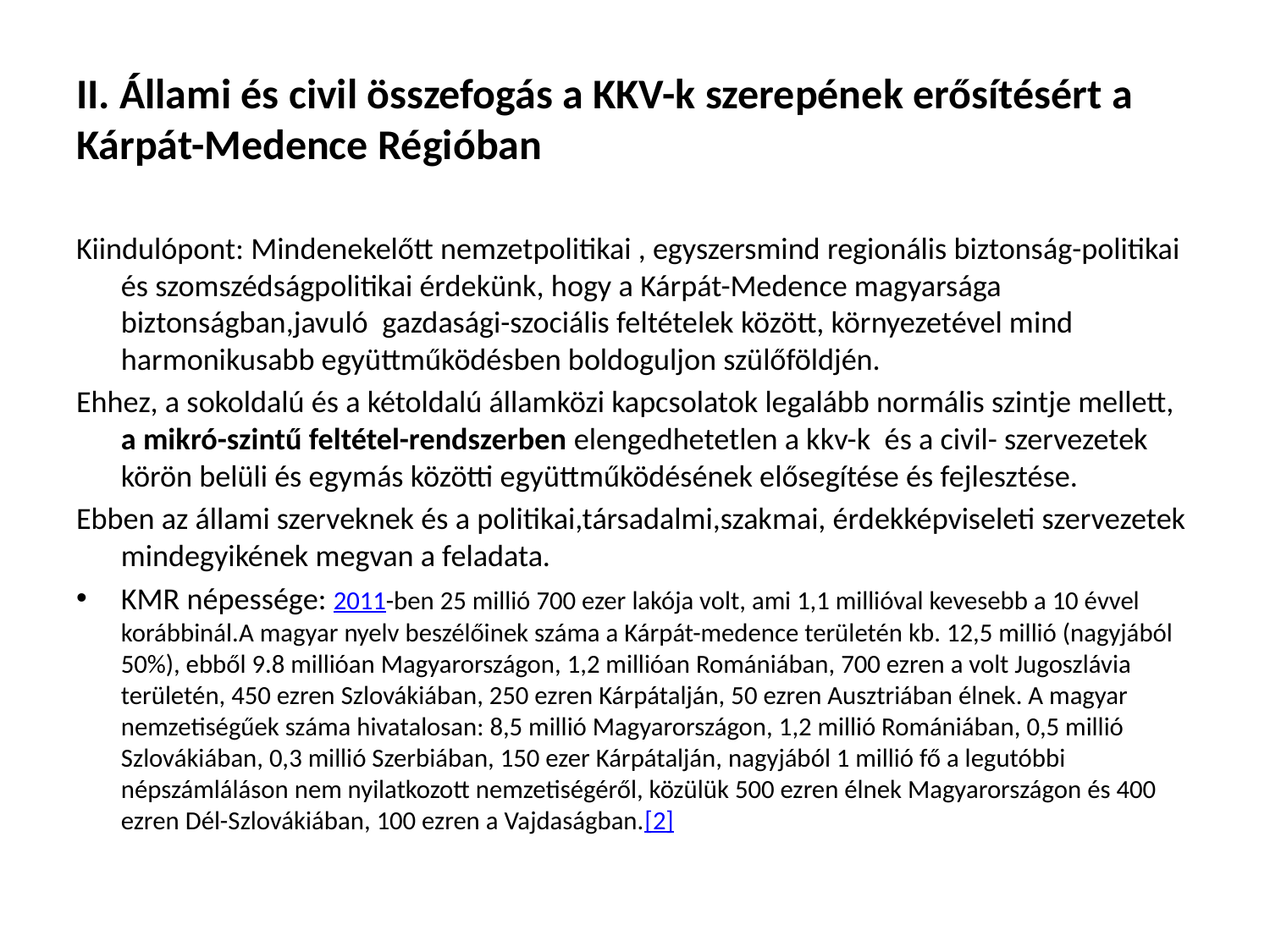

# II. Állami és civil összefogás a KKV-k szerepének erősítésért a Kárpát-Medence Régióban
Kiindulópont: Mindenekelőtt nemzetpolitikai , egyszersmind regionális biztonság-politikai és szomszédságpolitikai érdekünk, hogy a Kárpát-Medence magyarsága biztonságban,javuló  gazdasági-szociális feltételek között, környezetével mind harmonikusabb együttműködésben boldoguljon szülőföldjén.
Ehhez, a sokoldalú és a kétoldalú államközi kapcsolatok legalább normális szintje mellett, a mikró-szintű feltétel-rendszerben elengedhetetlen a kkv-k  és a civil- szervezetek körön belüli és egymás közötti együttműködésének elősegítése és fejlesztése.
Ebben az állami szerveknek és a politikai,társadalmi,szakmai, érdekképviseleti szervezetek mindegyikének megvan a feladata.
KMR népessége: 2011-ben 25 millió 700 ezer lakója volt, ami 1,1 millióval kevesebb a 10 évvel korábbinál.A magyar nyelv beszélőinek száma a Kárpát-medence területén kb. 12,5 millió (nagyjából 50%), ebből 9.8 millióan Magyarországon, 1,2 millióan Romániában, 700 ezren a volt Jugoszlávia területén, 450 ezren Szlovákiában, 250 ezren Kárpátalján, 50 ezren Ausztriában élnek. A magyar nemzetiségűek száma hivatalosan: 8,5 millió Magyarországon, 1,2 millió Romániában, 0,5 millió Szlovákiában, 0,3 millió Szerbiában, 150 ezer Kárpátalján, nagyjából 1 millió fő a legutóbbi népszámláláson nem nyilatkozott nemzetiségéről, közülük 500 ezren élnek Magyarországon és 400 ezren Dél-Szlovákiában, 100 ezren a Vajdaságban.[2]